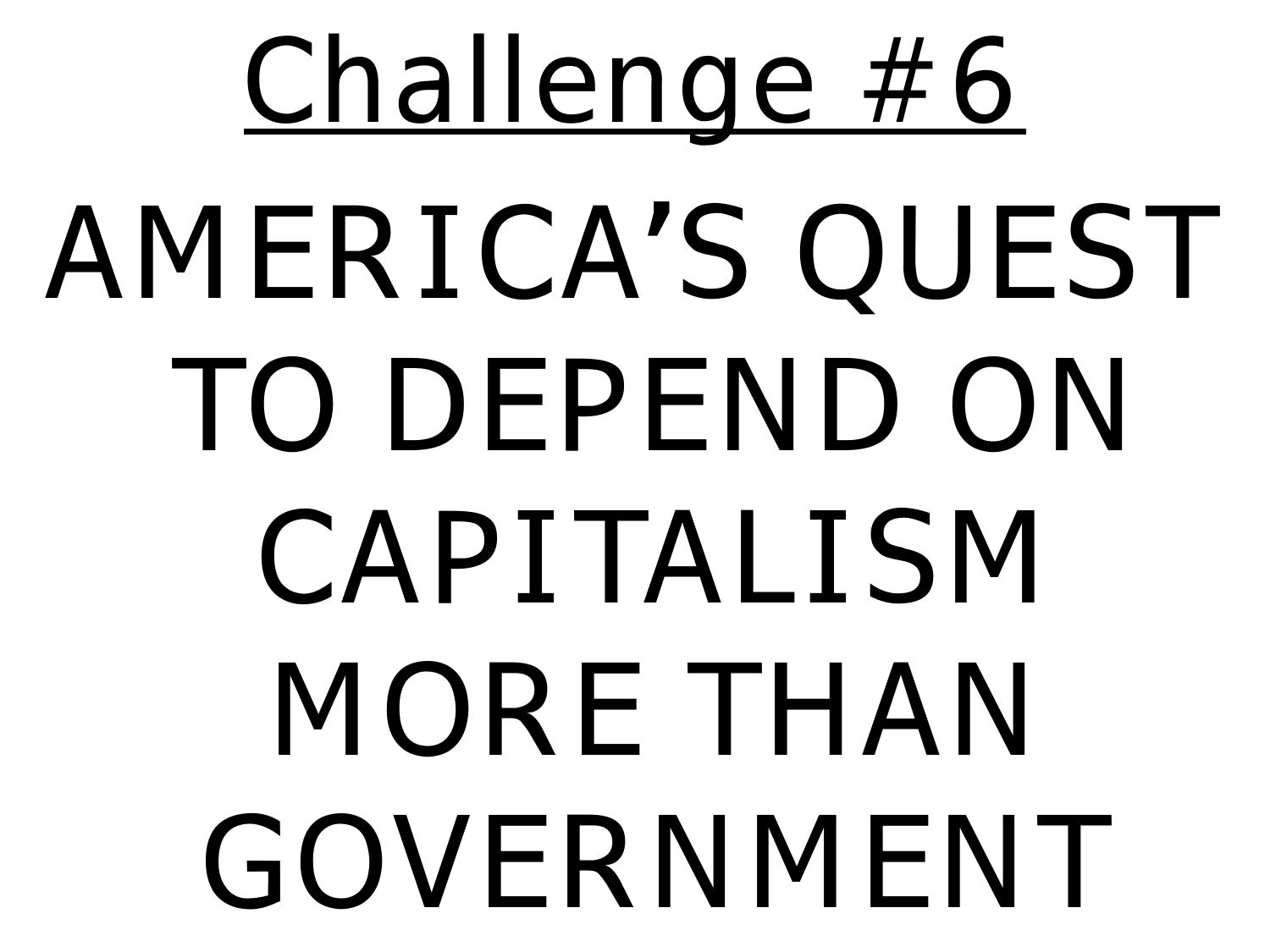

Challenge #6
AMERICA’S QUEST TO DEPEND ON CAPITALISM MORE THAN GOVERNMENT